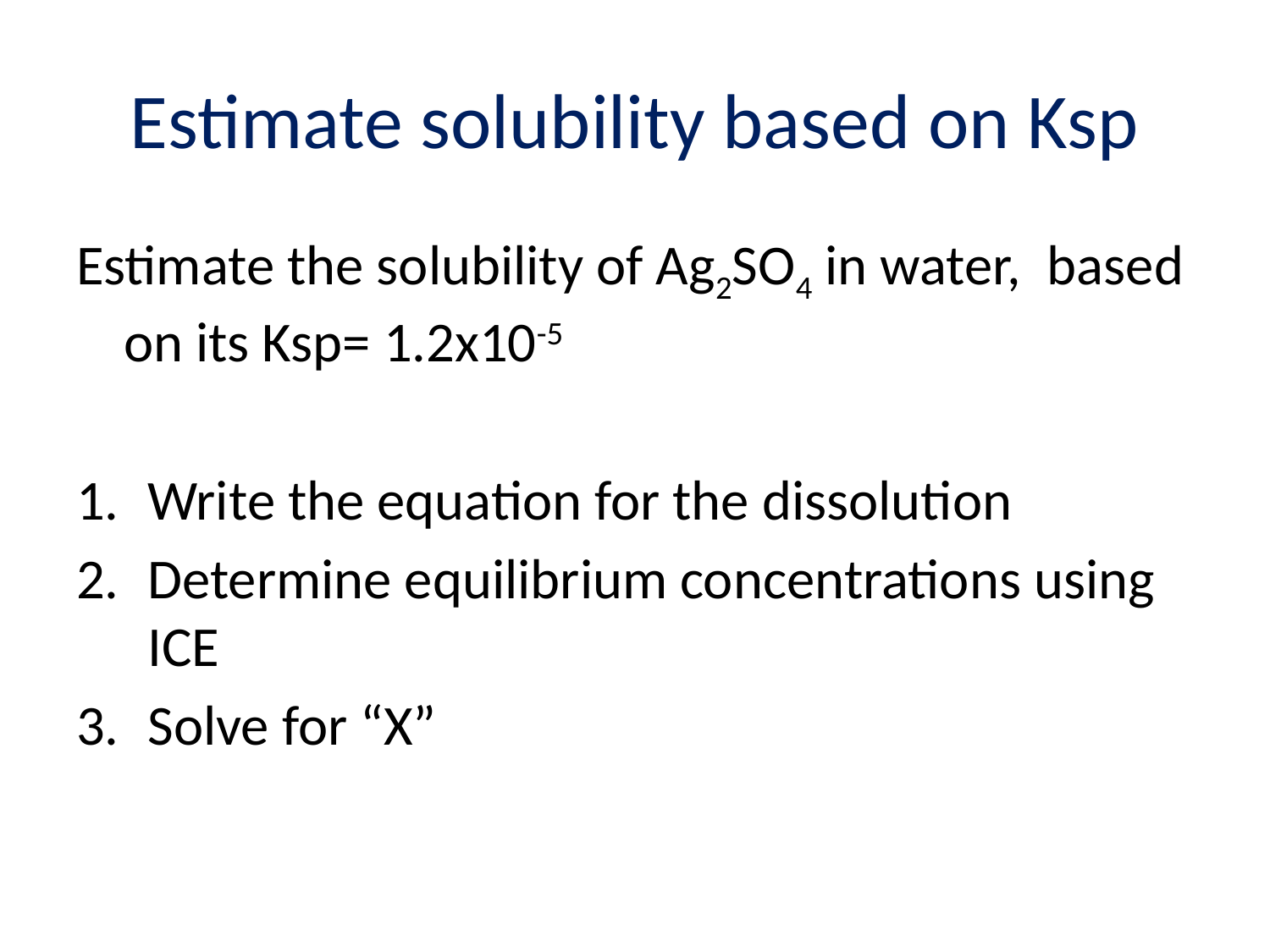

# Estimate solubility based on Ksp
Estimate the solubility of Ag2SO4 in water,  based on its Ksp= 1.2x10-5

Write the equation for the dissolution
Determine equilibrium concentrations using ICE
Solve for “X”